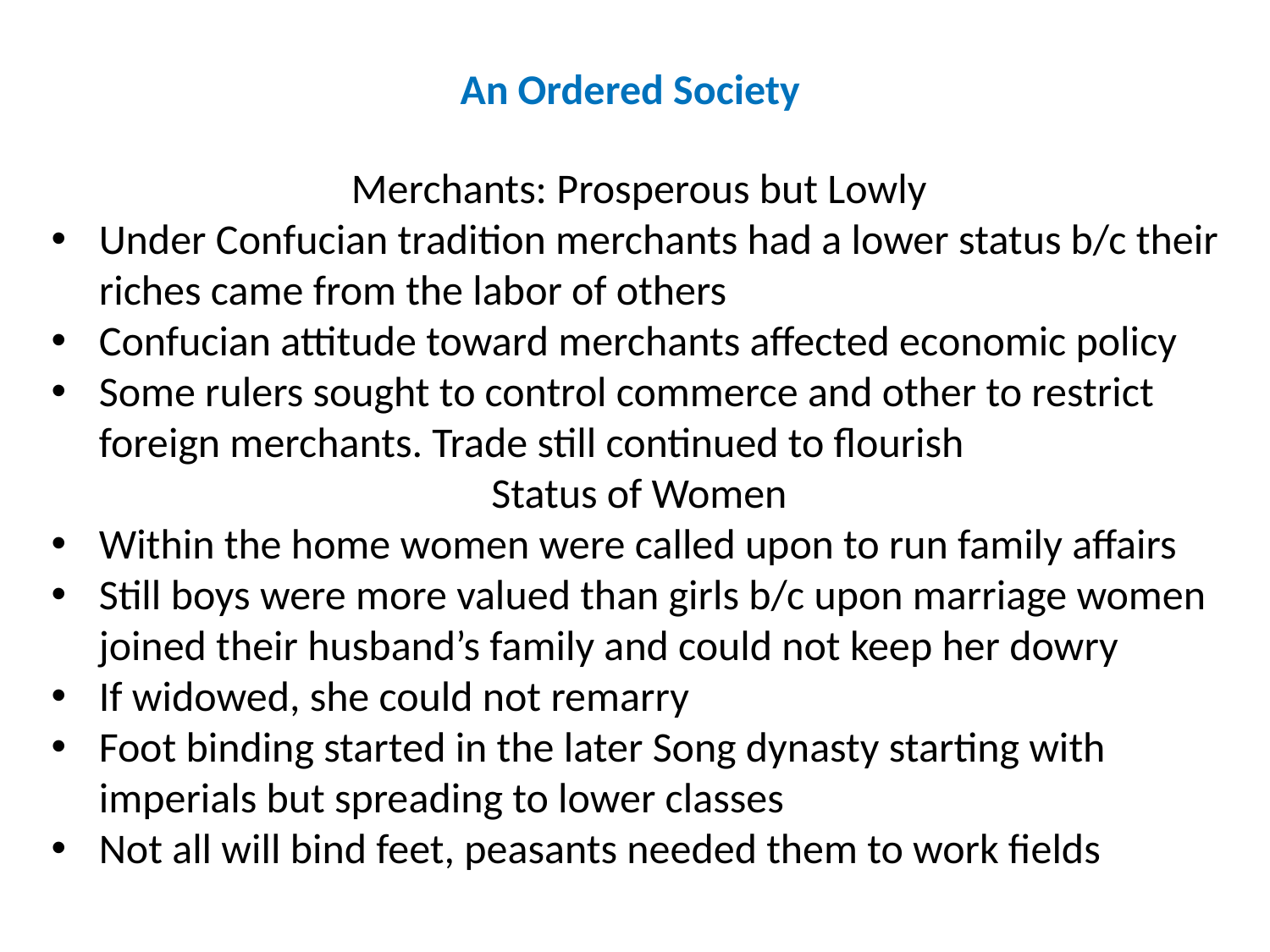

An Ordered Society
Merchants: Prosperous but Lowly
Under Confucian tradition merchants had a lower status b/c their riches came from the labor of others
Confucian attitude toward merchants affected economic policy
Some rulers sought to control commerce and other to restrict foreign merchants. Trade still continued to flourish
Status of Women
Within the home women were called upon to run family affairs
Still boys were more valued than girls b/c upon marriage women joined their husband’s family and could not keep her dowry
If widowed, she could not remarry
Foot binding started in the later Song dynasty starting with imperials but spreading to lower classes
Not all will bind feet, peasants needed them to work fields